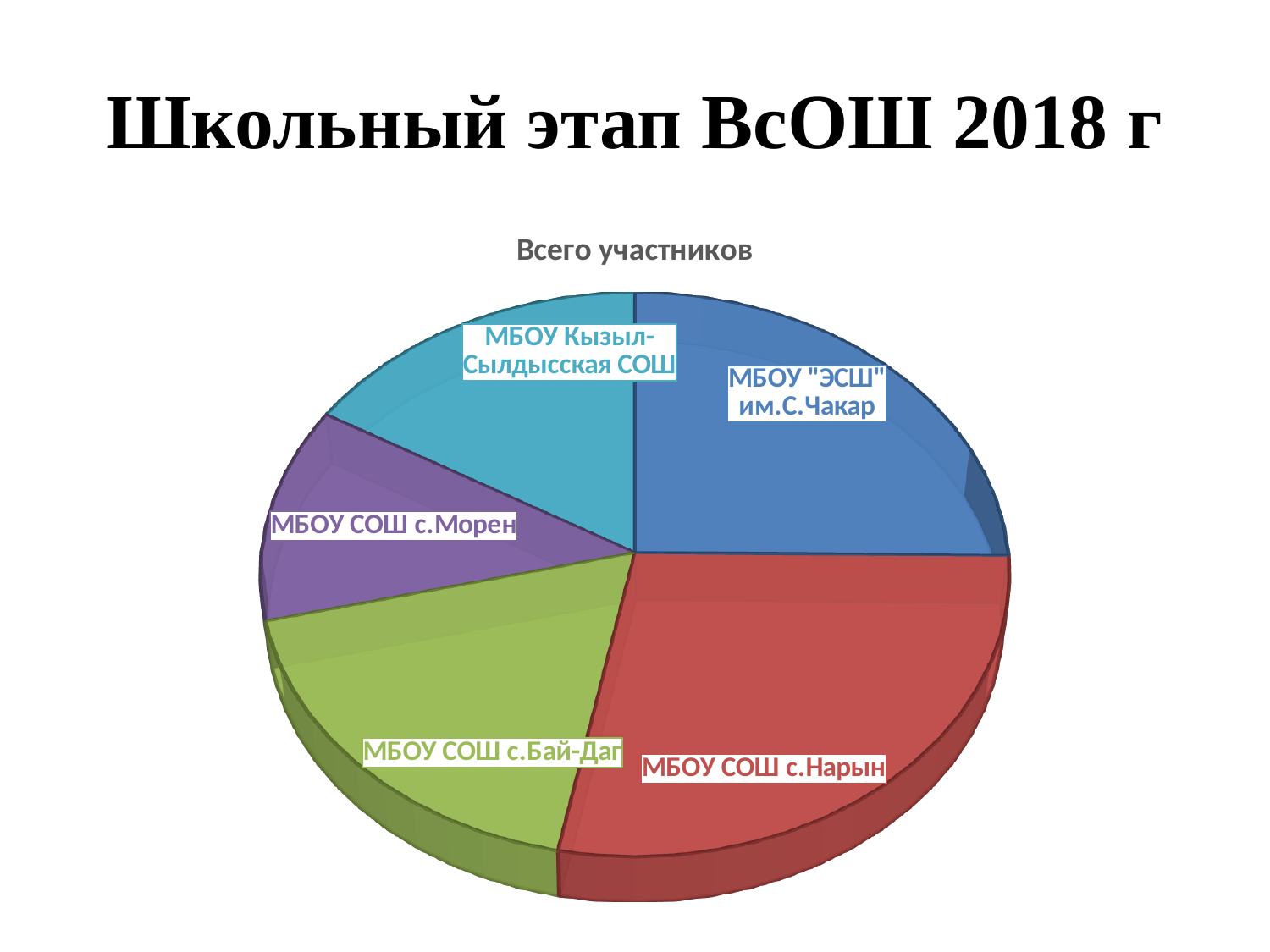

# Школьный этап ВсОШ 2018 г

[unsupported chart]